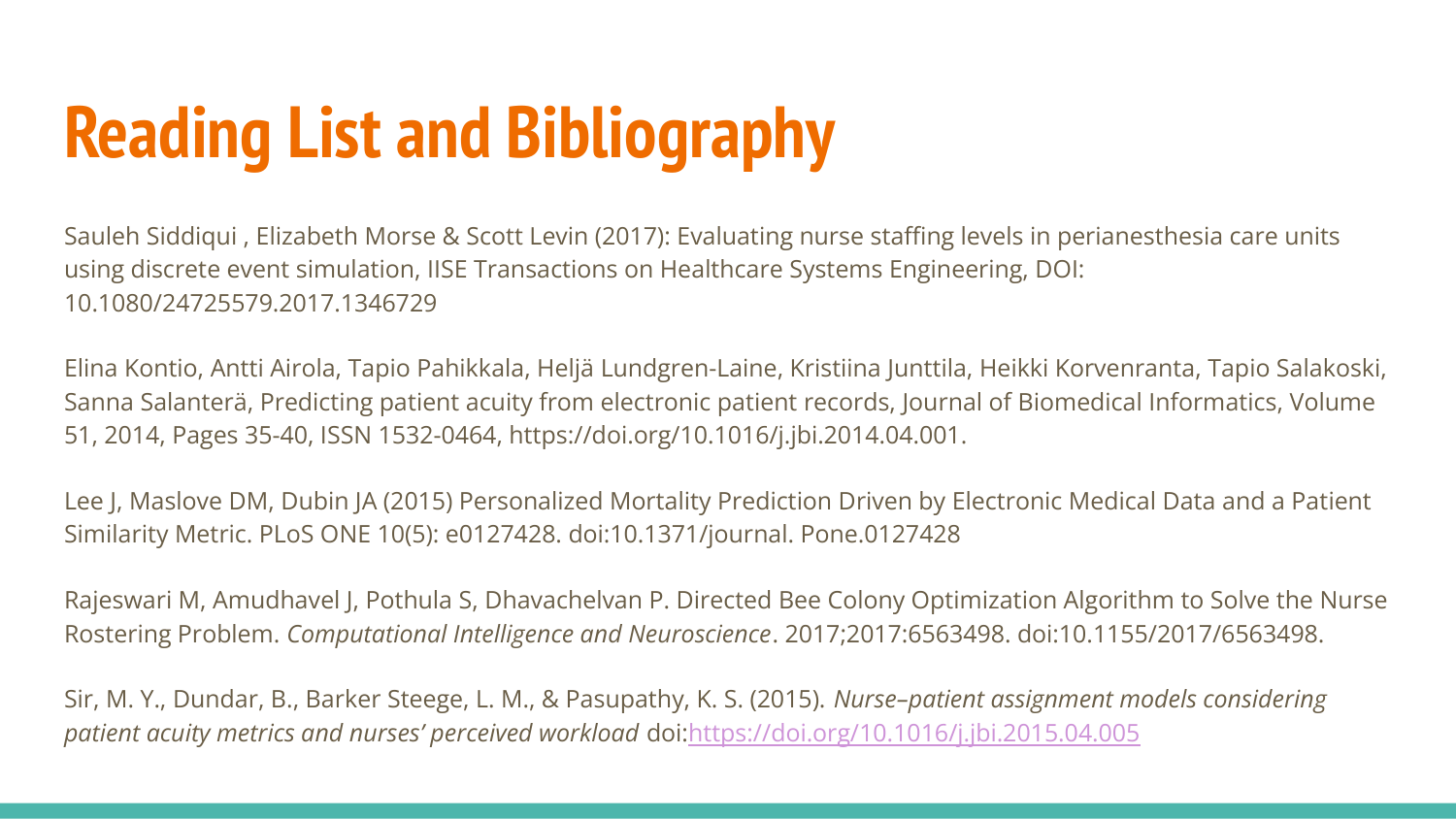

# Reading List and Bibliography
Sauleh Siddiqui , Elizabeth Morse & Scott Levin (2017): Evaluating nurse staffing levels in perianesthesia care units using discrete event simulation, IISE Transactions on Healthcare Systems Engineering, DOI: 10.1080/24725579.2017.1346729
Elina Kontio, Antti Airola, Tapio Pahikkala, Heljä Lundgren-Laine, Kristiina Junttila, Heikki Korvenranta, Tapio Salakoski, Sanna Salanterä, Predicting patient acuity from electronic patient records, Journal of Biomedical Informatics, Volume 51, 2014, Pages 35-40, ISSN 1532-0464, https://doi.org/10.1016/j.jbi.2014.04.001.
Lee J, Maslove DM, Dubin JA (2015) Personalized Mortality Prediction Driven by Electronic Medical Data and a Patient Similarity Metric. PLoS ONE 10(5): e0127428. doi:10.1371/journal. Pone.0127428
Rajeswari M, Amudhavel J, Pothula S, Dhavachelvan P. Directed Bee Colony Optimization Algorithm to Solve the Nurse Rostering Problem. Computational Intelligence and Neuroscience. 2017;2017:6563498. doi:10.1155/2017/6563498.
Sir, M. Y., Dundar, B., Barker Steege, L. M., & Pasupathy, K. S. (2015). Nurse–patient assignment models considering patient acuity metrics and nurses’ perceived workload doi:https://doi.org/10.1016/j.jbi.2015.04.005